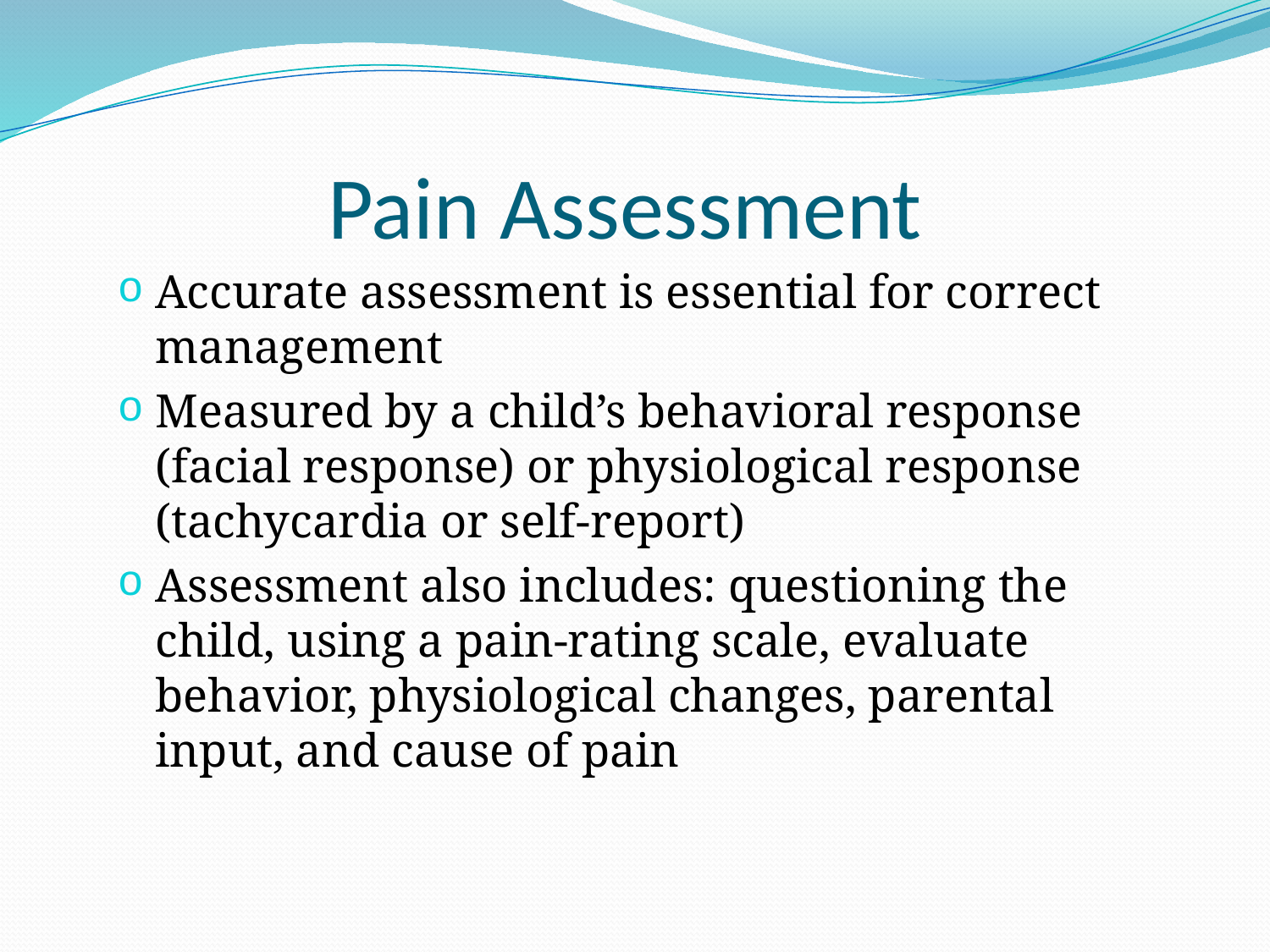

# Pain Assessment
Accurate assessment is essential for correct management
Measured by a child’s behavioral response (facial response) or physiological response (tachycardia or self-report)
Assessment also includes: questioning the child, using a pain-rating scale, evaluate behavior, physiological changes, parental input, and cause of pain